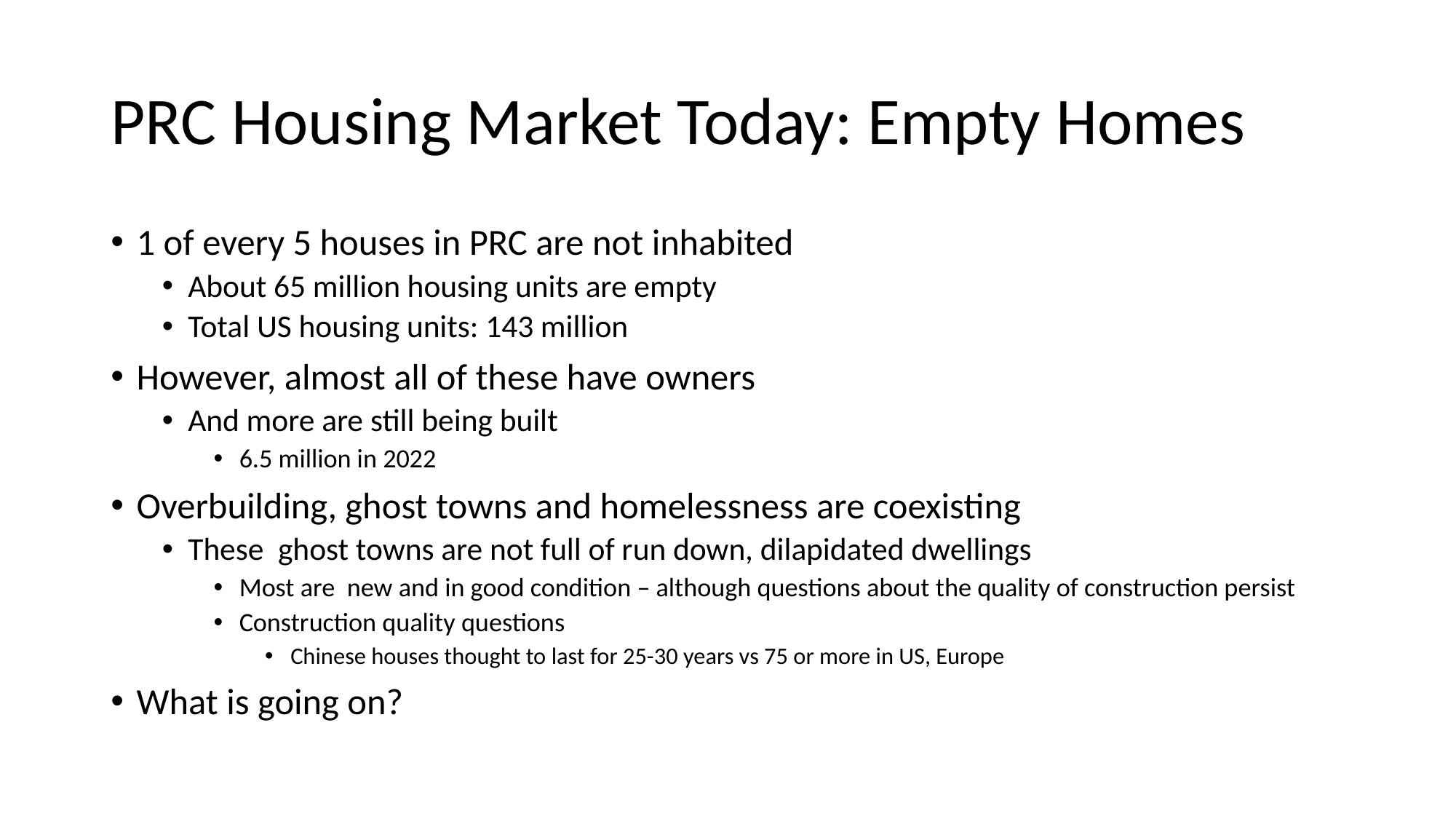

# PRC Housing Market Today: Empty Homes
1 of every 5 houses in PRC are not inhabited
About 65 million housing units are empty
Total US housing units: 143 million
However, almost all of these have owners
And more are still being built
6.5 million in 2022
Overbuilding, ghost towns and homelessness are coexisting
These  ghost towns are not full of run down, dilapidated dwellings
Most are  new and in good condition – although questions about the quality of construction persist
Construction quality questions
Chinese houses thought to last for 25-30 years vs 75 or more in US, Europe
What is going on?